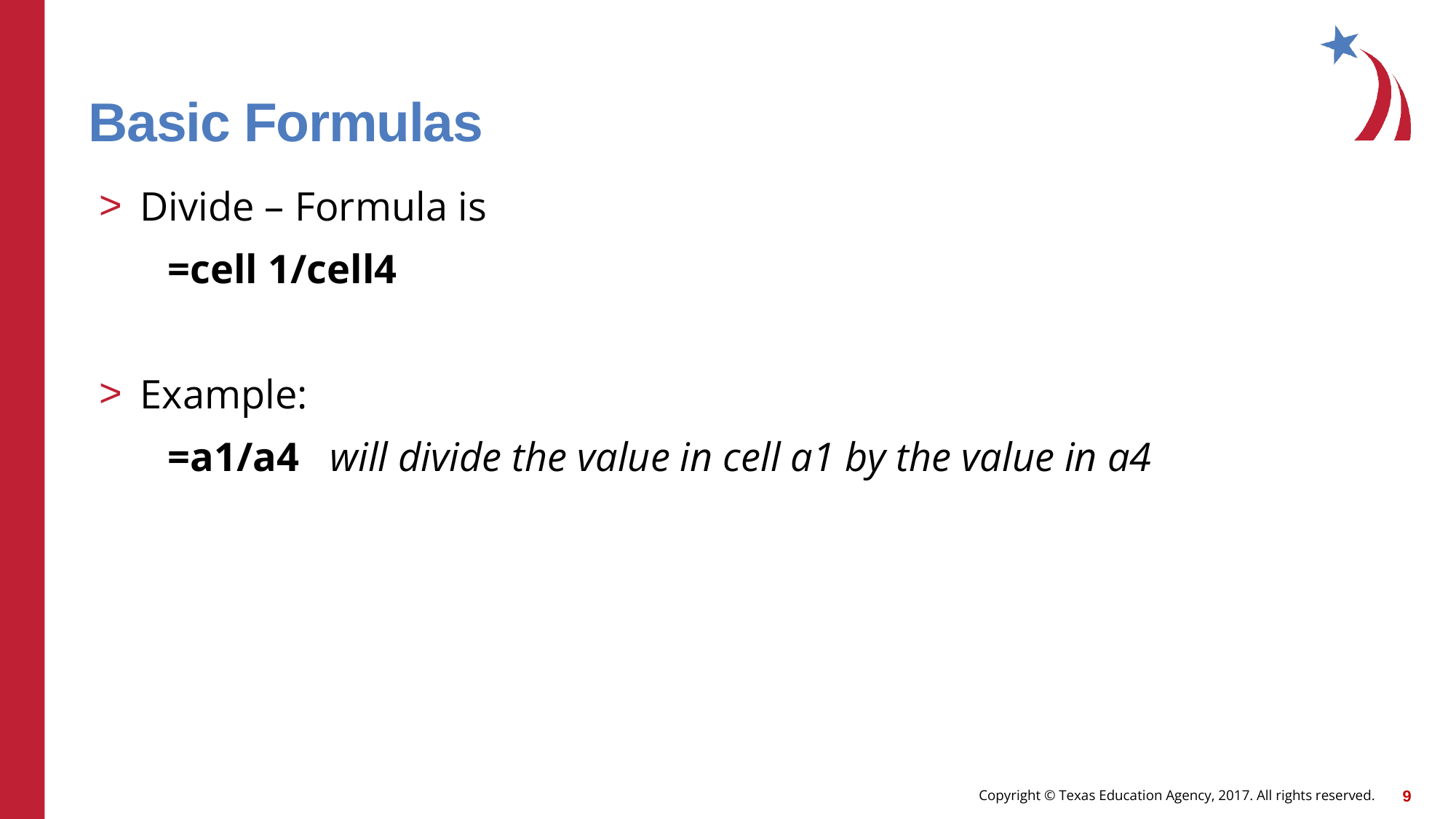

# Basic Formulas
Divide – Formula is
	=cell 1/cell4

Example:
	=a1/a4   will divide the value in cell a1 by the value in a4